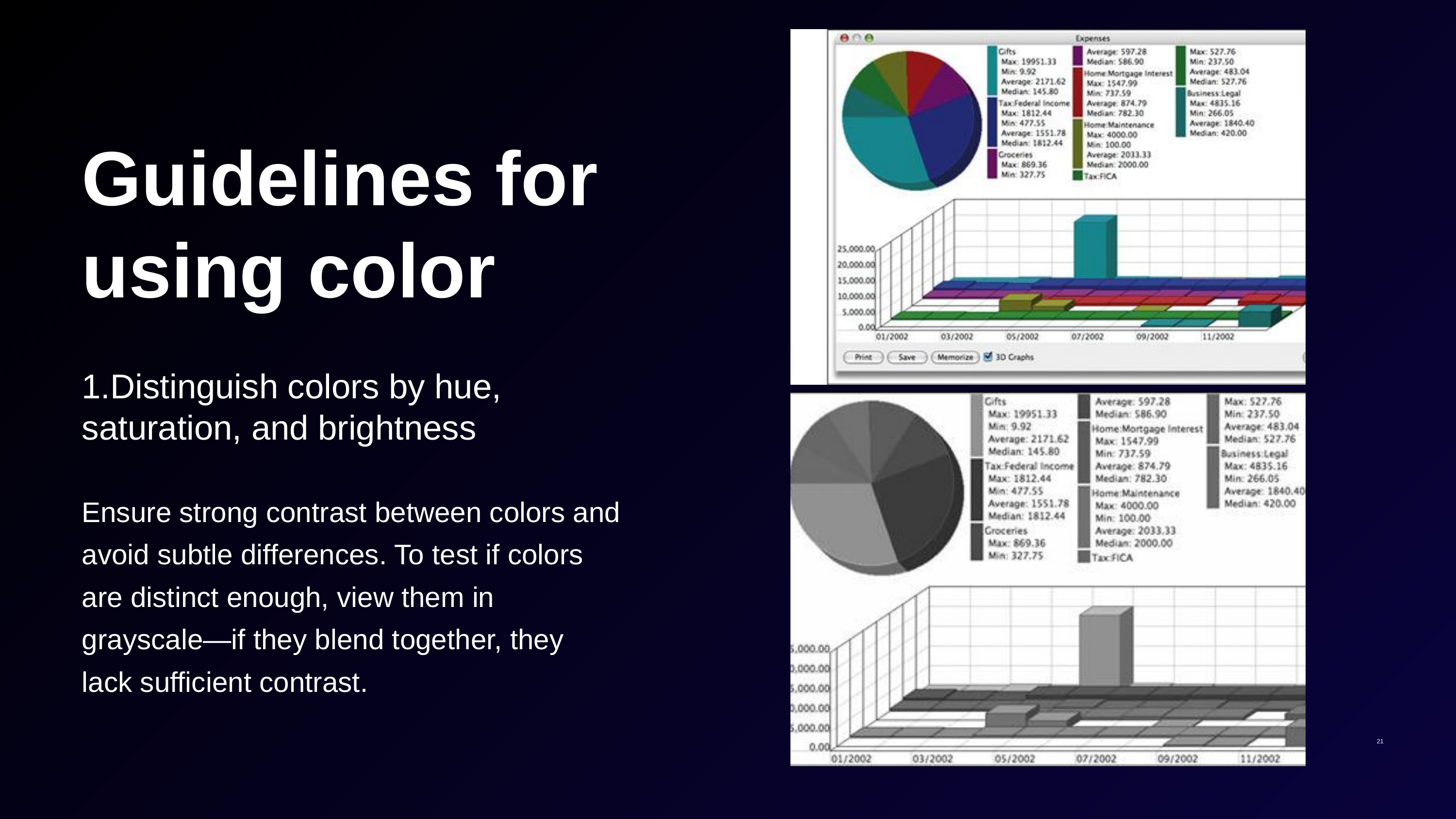

Guidelines for using color
1.Distinguish colors by hue, saturation, and brightness
Ensure strong contrast between colors and avoid subtle differences. To test if colors are distinct enough, view them in grayscale—if they blend together, they lack sufficient contrast.

21